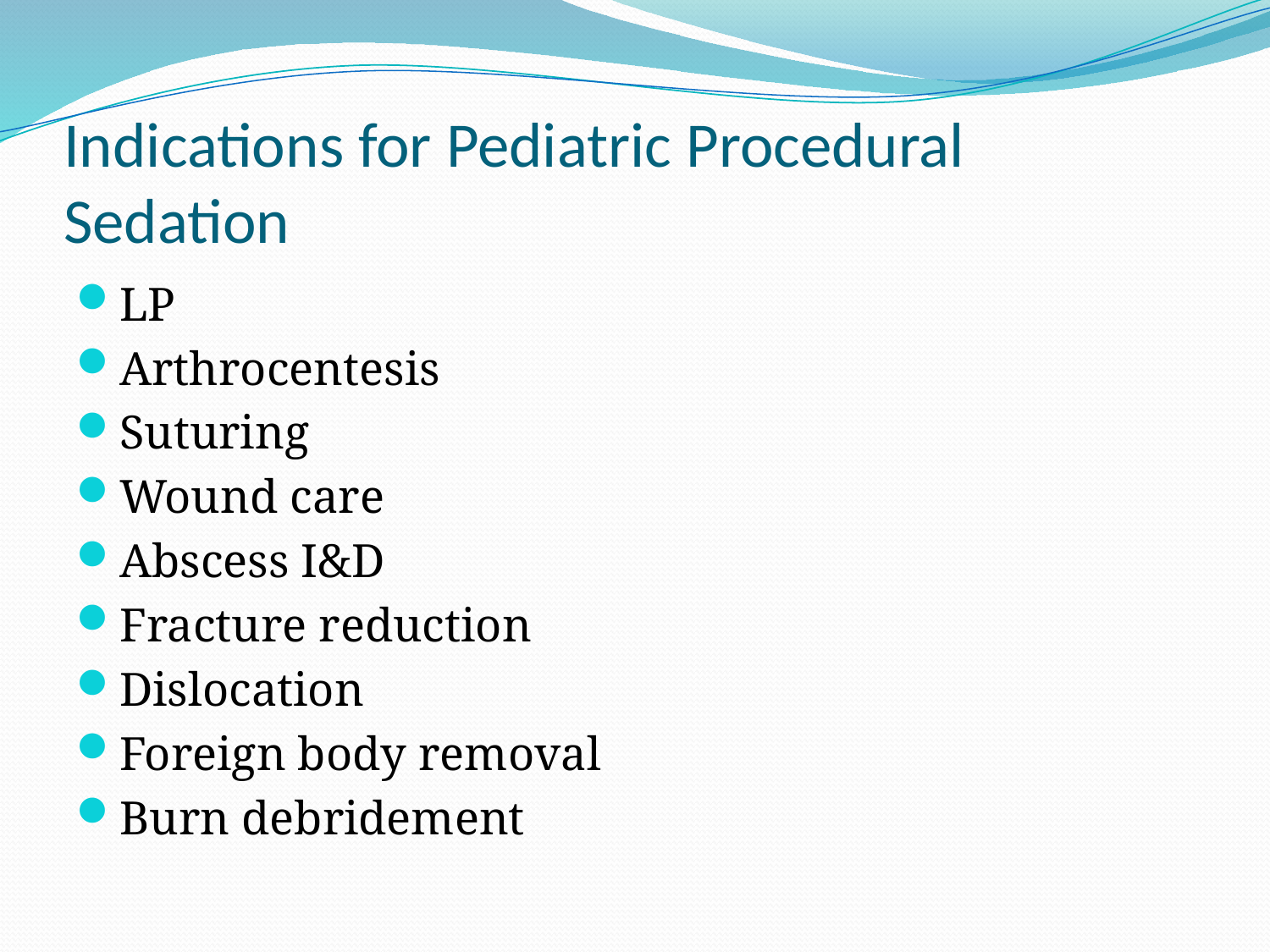

# Indications for Pediatric Procedural  Sedation
LP
Arthrocentesis
Suturing
Wound care
Abscess I&D
Fracture reduction
Dislocation
Foreign body removal
Burn debridement